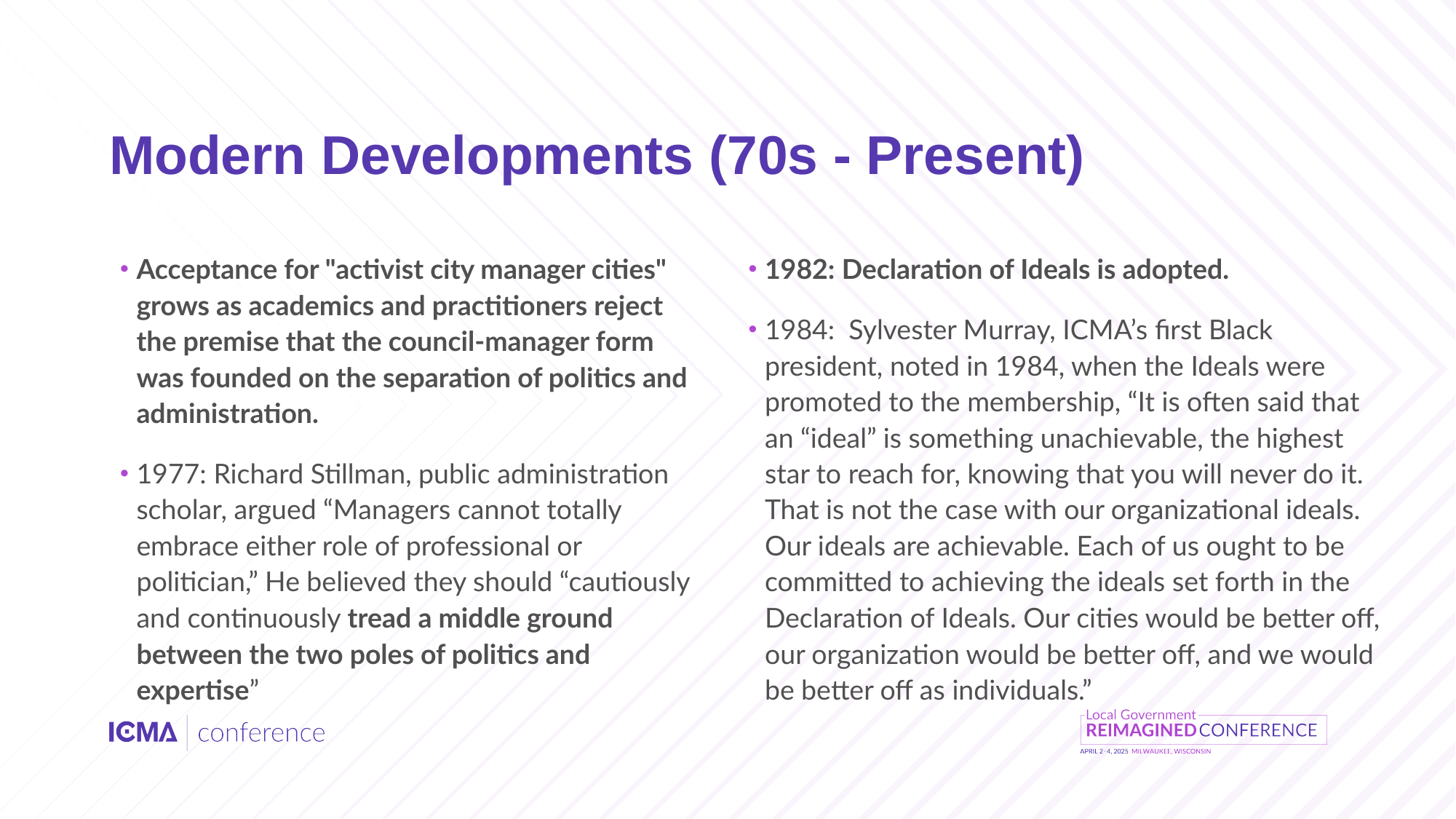

# Modern Developments (70s - Present)
Acceptance for "activist city manager cities" grows as academics and practitioners reject the premise that the council-manager form was founded on the separation of politics and administration.
1977: Richard Stillman, public administration scholar, argued “Managers cannot totally embrace either role of professional or politician,” He believed they should “cautiously and continuously tread a middle ground between the two poles of politics and expertise”

1982: Declaration of Ideals is adopted.
1984:  Sylvester Murray, ICMA’s first Black president, noted in 1984, when the Ideals were promoted to the membership, “It is often said that an “ideal” is something unachievable, the highest star to reach for, knowing that you will never do it. That is not the case with our organizational ideals. Our ideals are achievable. Each of us ought to be committed to achieving the ideals set forth in the Declaration of Ideals. Our cities would be better off, our organization would be better off, and we would be better off as individuals.”